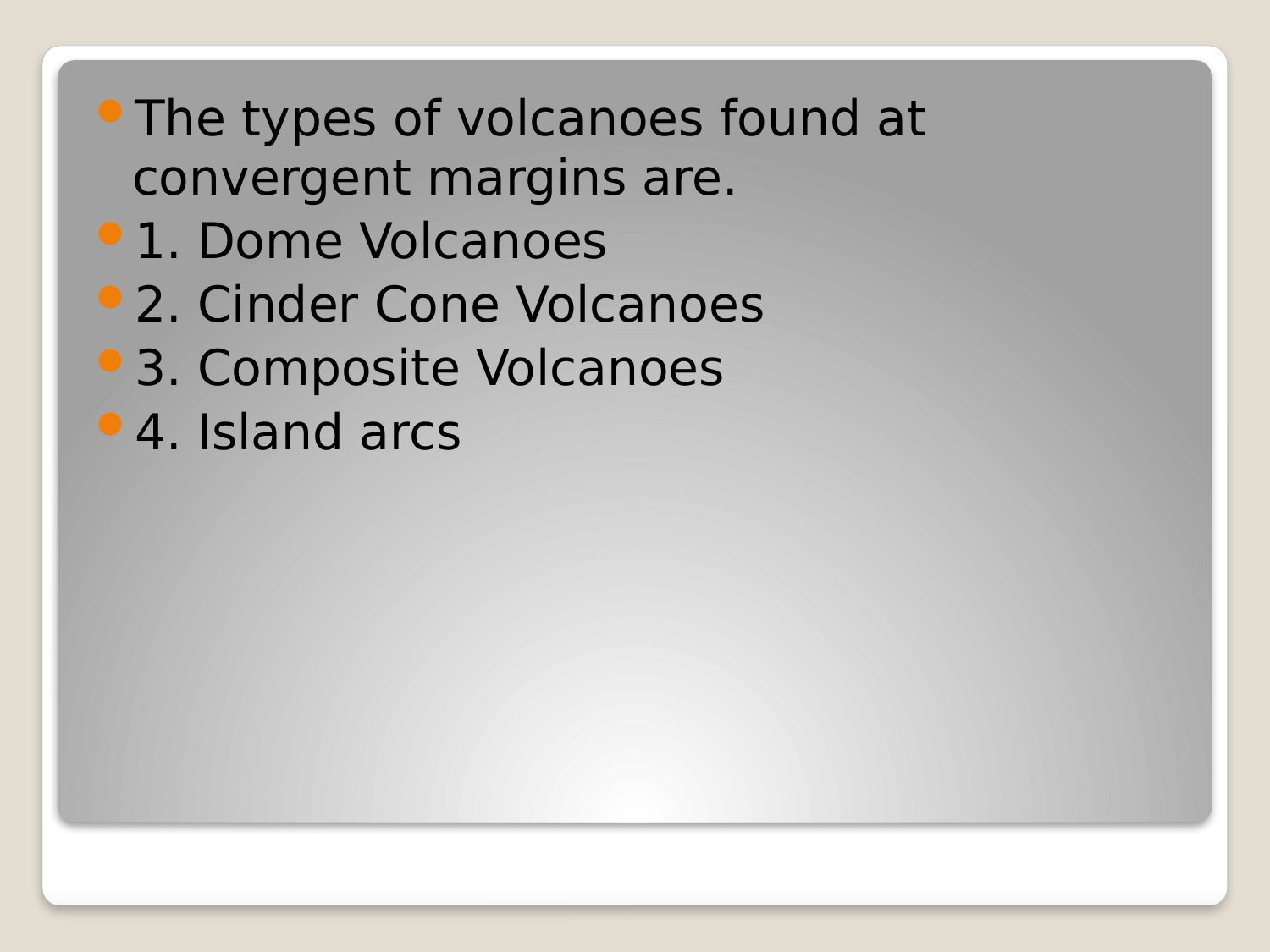

The types of volcanoes found at convergent margins are.
1. Dome Volcanoes
2. Cinder Cone Volcanoes
3. Composite Volcanoes
4. Island arcs
#